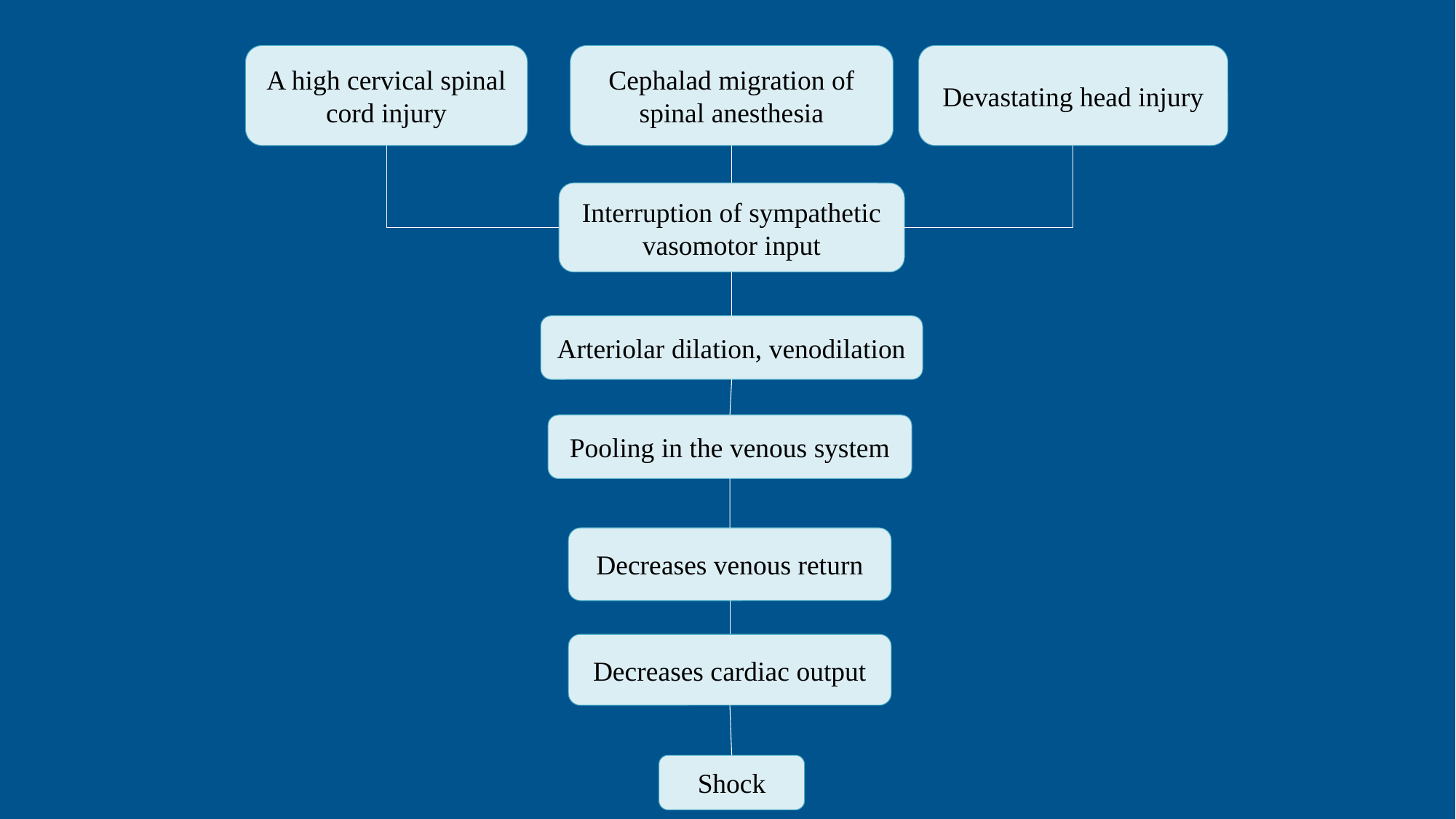

A high cervical spinal
cord injury
Cephalad migration of spinal anesthesia
Devastating head injury
Interruption of sympathetic vasomotor input
Arteriolar dilation, venodilation
Pooling in the venous system
Decreases venous return
Decreases cardiac output
Shock